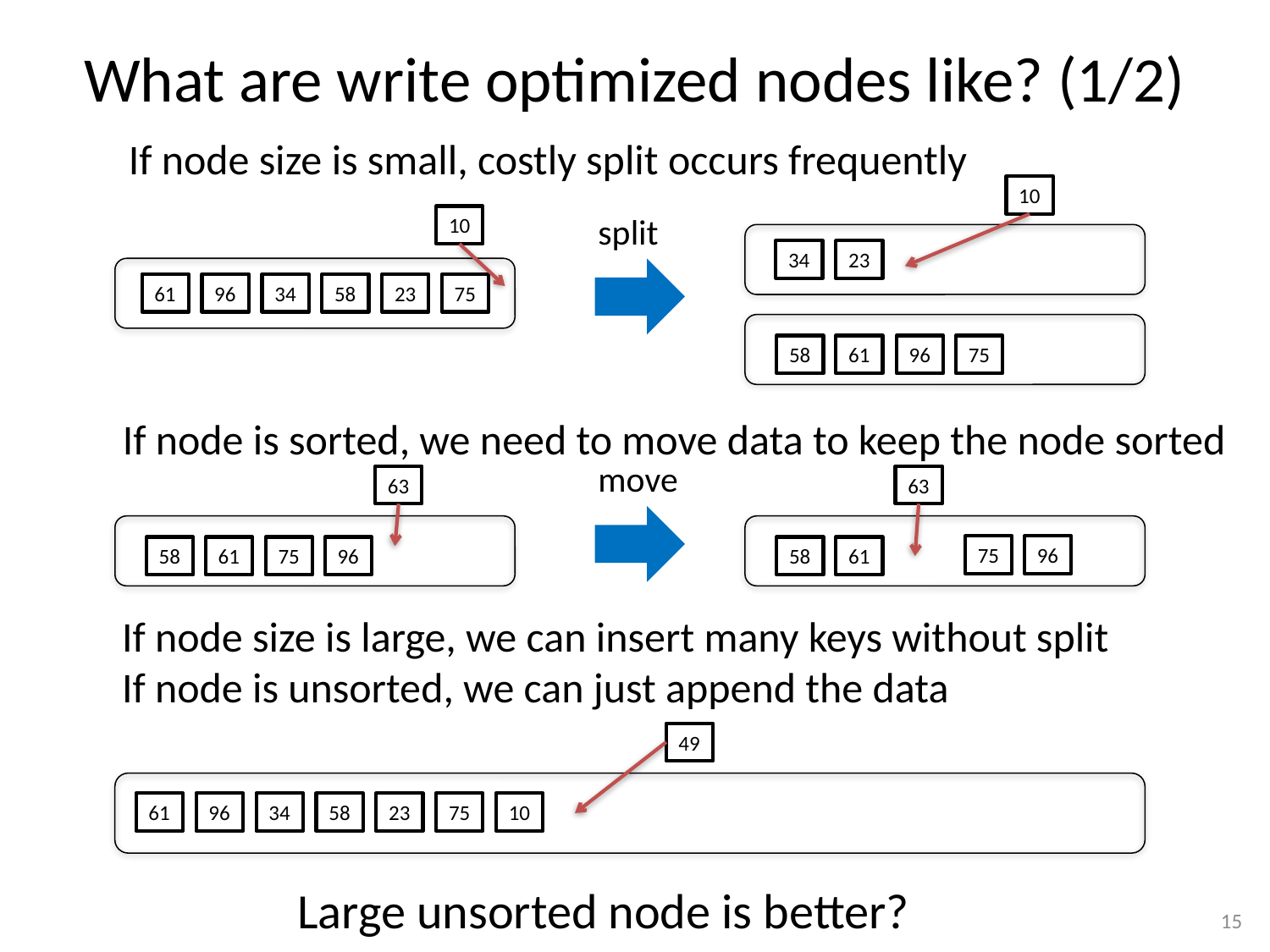

# What are write optimized nodes like? (1/2)
If node size is small, costly split occurs frequently
10
split
10

34
23

61
96
34
58
23
75

58
61
96
75
If node is sorted, we need to move data to keep the node sorted
move
63
63

75
96
58
61
75
96
58
61
If node size is large, we can insert many keys without split
If node is unsorted, we can just append the data
49

61
96
34
58
23
75
10
Large unsorted node is better?
15